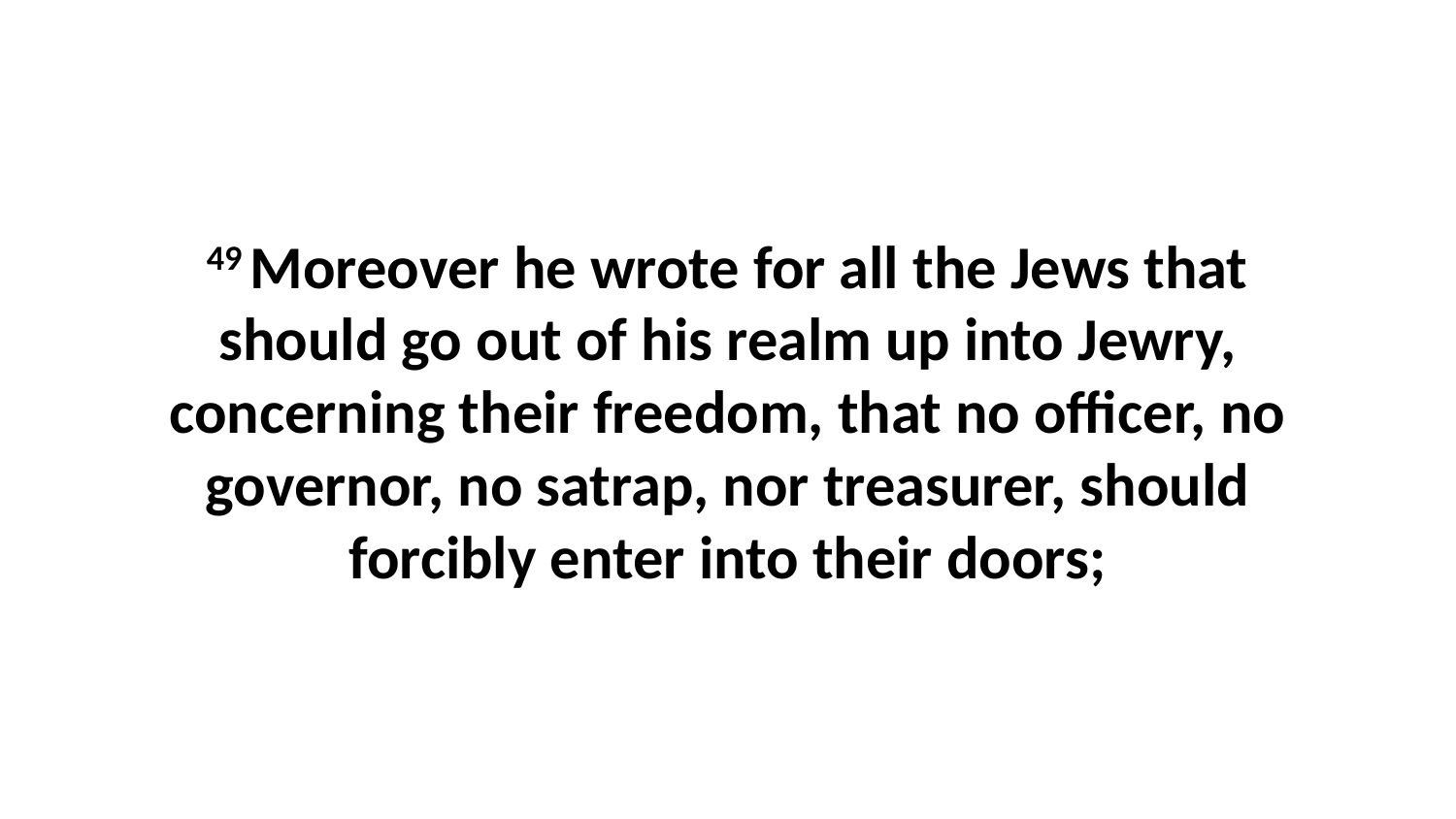

49 Moreover he wrote for all the Jews that should go out of his realm up into Jewry, concerning their freedom, that no officer, no governor, no satrap, nor treasurer, should forcibly enter into their doors;